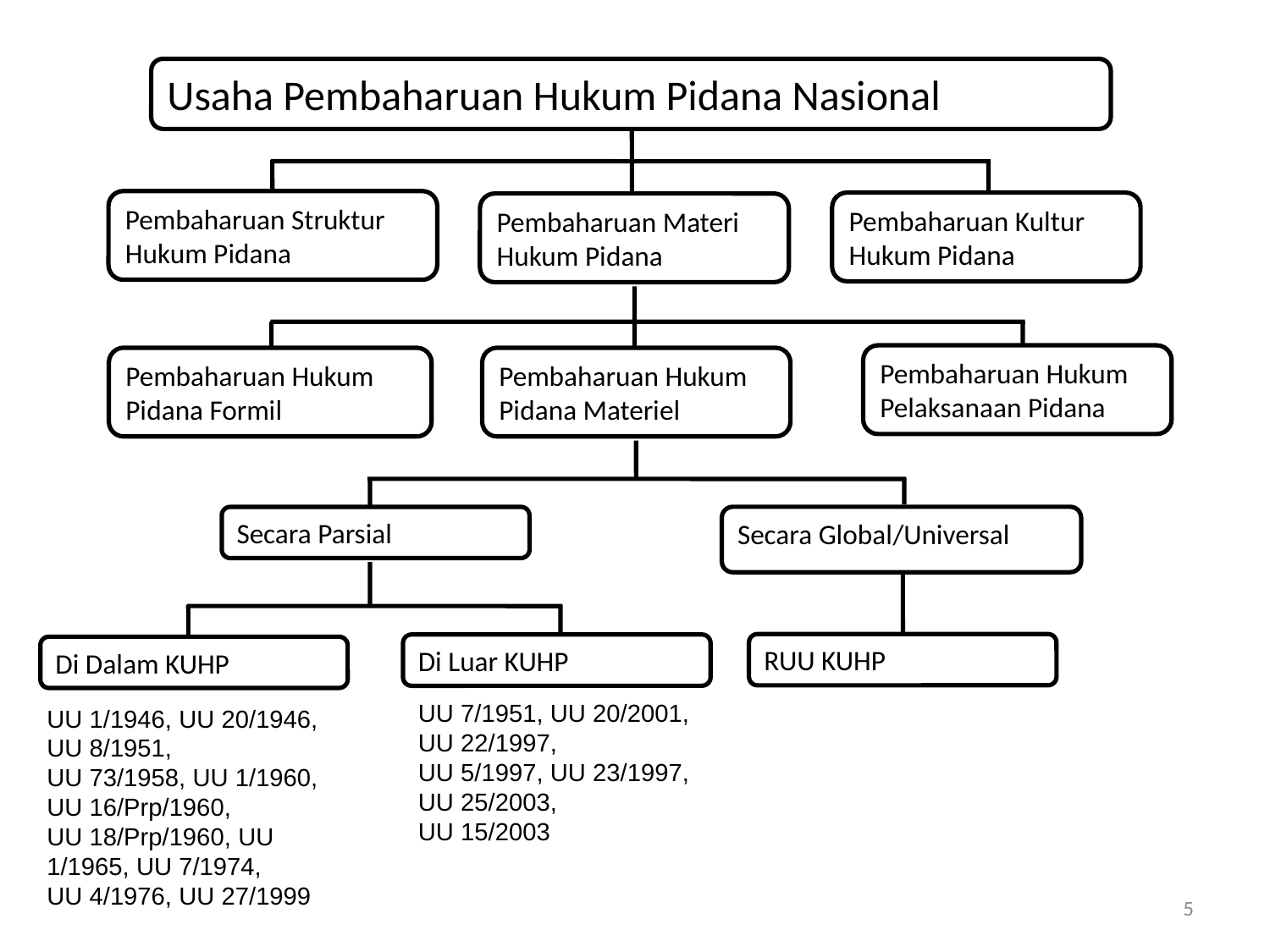

Usaha Pembaharuan Hukum Pidana Nasional

Pembaharuan Struktur Hukum Pidana
Pembaharuan Kultur
Hukum Pidana
Pembaharuan Materi
Hukum Pidana

Pembaharuan Hukum Pelaksanaan Pidana
Pembaharuan Hukum Pidana Formil
Pembaharuan Hukum Pidana Materiel

Secara Parsial
Secara Global/Universal

RUU KUHP
Di Luar KUHP
Di Dalam KUHP
UU 7/1951, UU 20/2001, UU 22/1997,
UU 5/1997, UU 23/1997, UU 25/2003,
UU 15/2003
UU 1/1946, UU 20/1946, UU 8/1951,
UU 73/1958, UU 1/1960, UU 16/Prp/1960,
UU 18/Prp/1960, UU 1/1965, UU 7/1974,
UU 4/1976, UU 27/1999
5